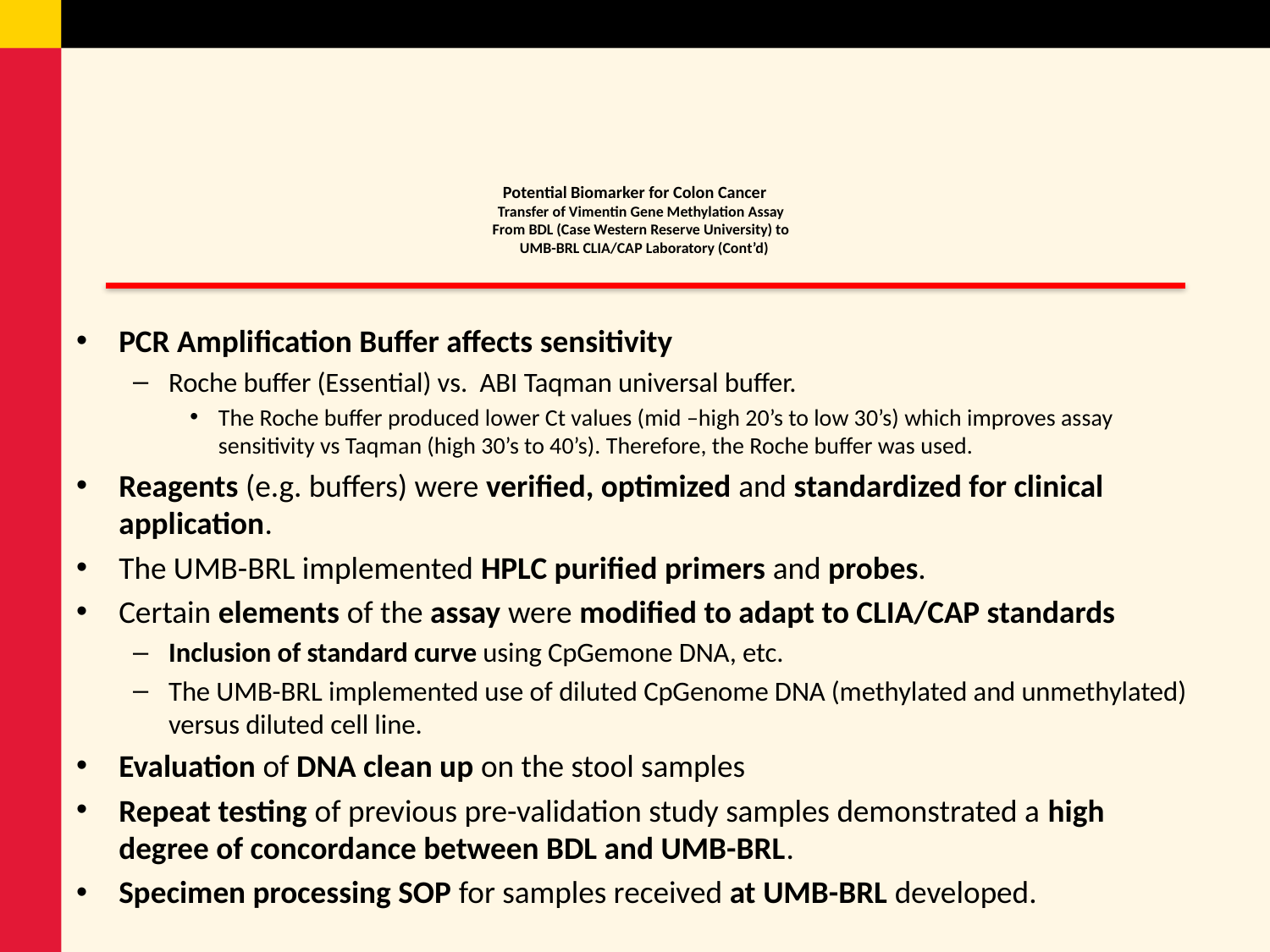

# Potential Biomarker for Colon Cancer Transfer of Vimentin Gene Methylation Assay From BDL (Case Western Reserve University) to UMB-BRL CLIA/CAP Laboratory (Cont’d)
PCR Amplification Buffer affects sensitivity
Roche buffer (Essential) vs.  ABI Taqman universal buffer.
The Roche buffer produced lower Ct values (mid –high 20’s to low 30’s) which improves assay sensitivity vs Taqman (high 30’s to 40’s). Therefore, the Roche buffer was used.
Reagents (e.g. buffers) were verified, optimized and standardized for clinical application.
The UMB-BRL implemented HPLC purified primers and probes.
Certain elements of the assay were modified to adapt to CLIA/CAP standards
Inclusion of standard curve using CpGemone DNA, etc.
The UMB-BRL implemented use of diluted CpGenome DNA (methylated and unmethylated) versus diluted cell line.
Evaluation of DNA clean up on the stool samples
Repeat testing of previous pre-validation study samples demonstrated a high degree of concordance between BDL and UMB-BRL.
Specimen processing SOP for samples received at UMB-BRL developed.